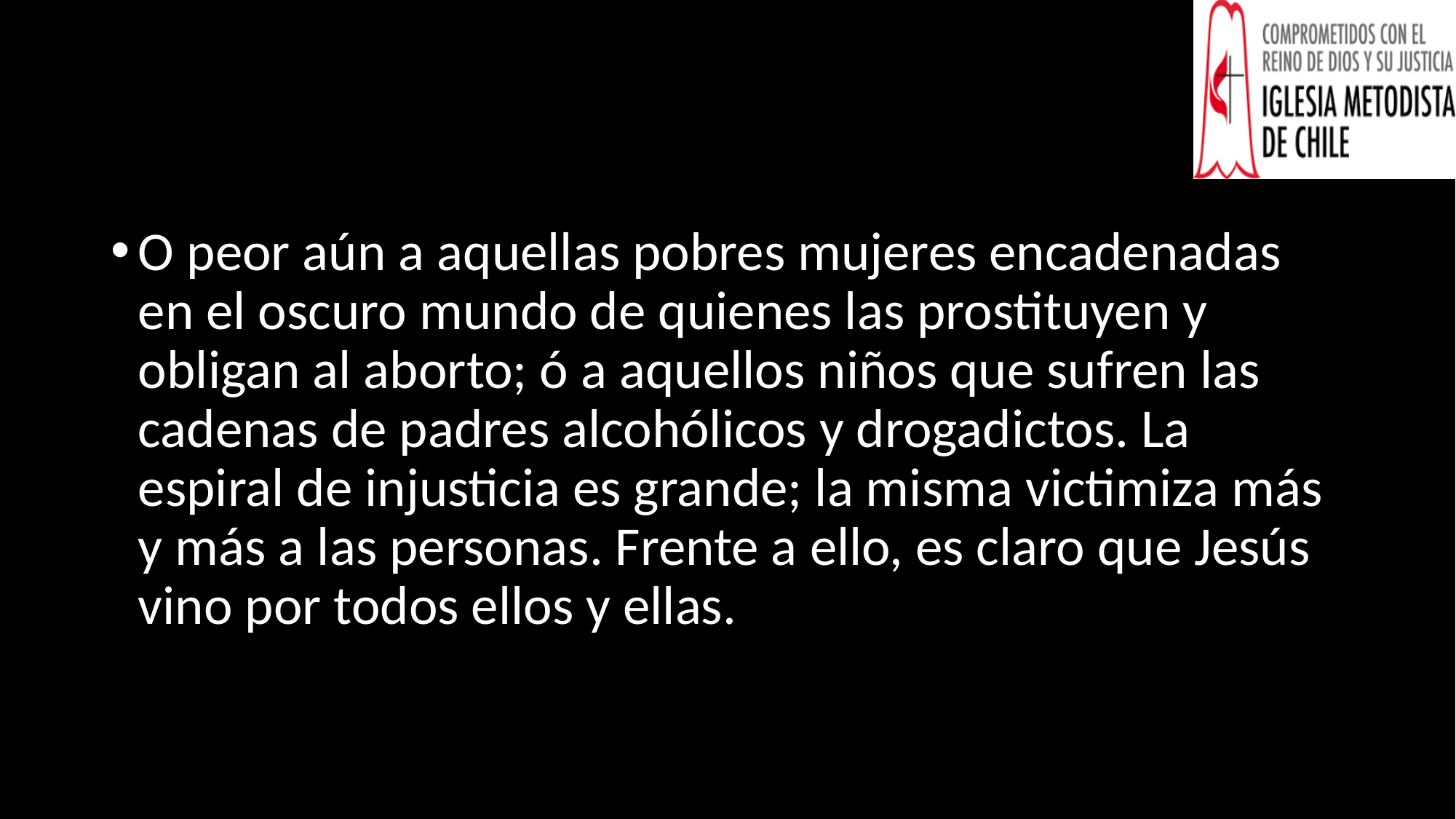

#
O peor aún a aquellas pobres mujeres encadenadas en el oscuro mundo de quienes las prostituyen y obligan al aborto; ó a aquellos niños que sufren las cadenas de padres alcohólicos y drogadictos. La espiral de injusticia es grande; la misma victimiza más y más a las personas. Frente a ello, es claro que Jesús vino por todos ellos y ellas.